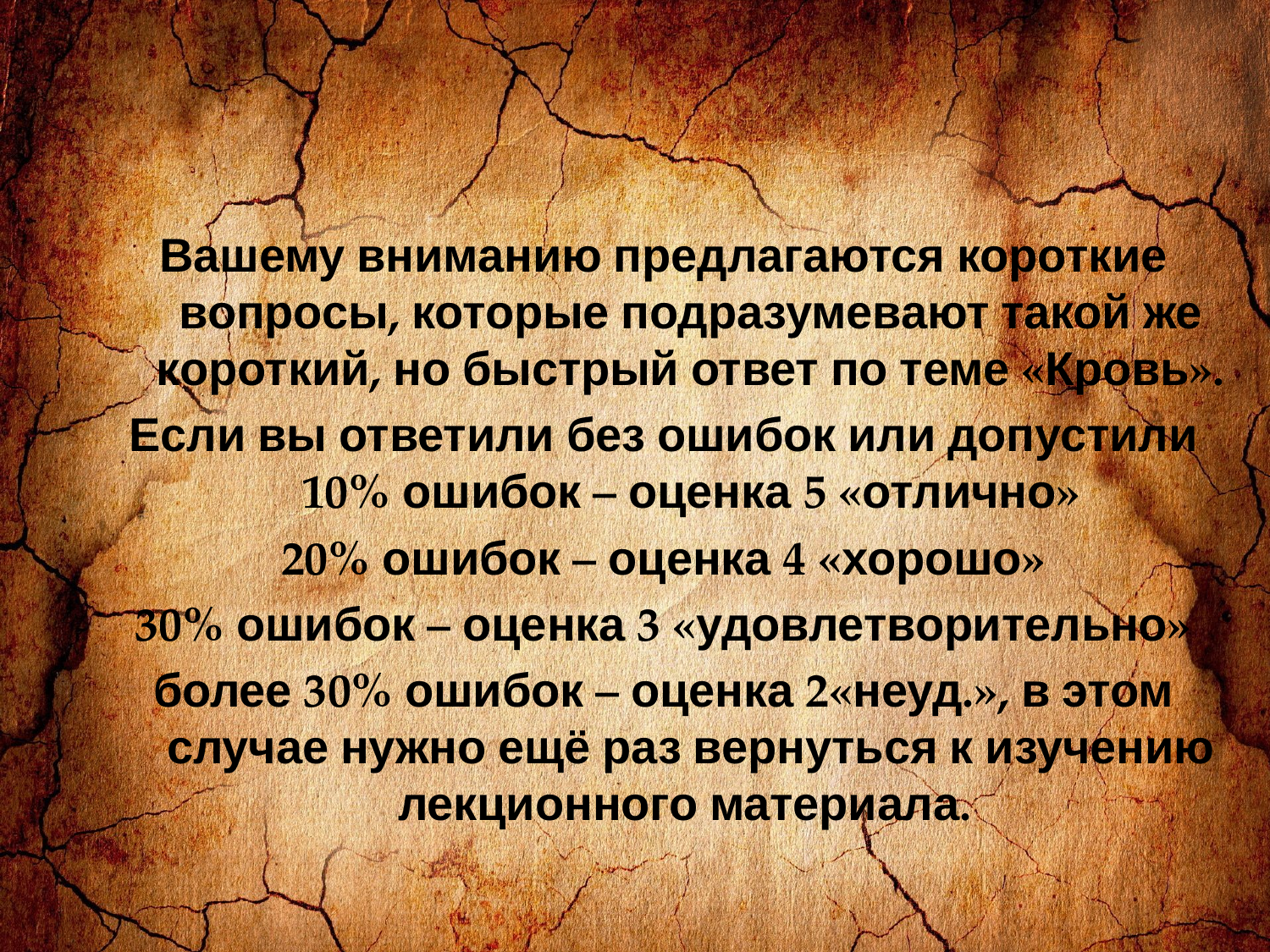

Вашему вниманию предлагаются короткие вопросы, которые подразумевают такой же короткий, но быстрый ответ по теме «Кровь».
Если вы ответили без ошибок или допустили 10% ошибок – оценка 5 «отлично»
20% ошибок – оценка 4 «хорошо»
30% ошибок – оценка 3 «удовлетворительно»
более 30% ошибок – оценка 2«неуд.», в этом случае нужно ещё раз вернуться к изучению лекционного материала.